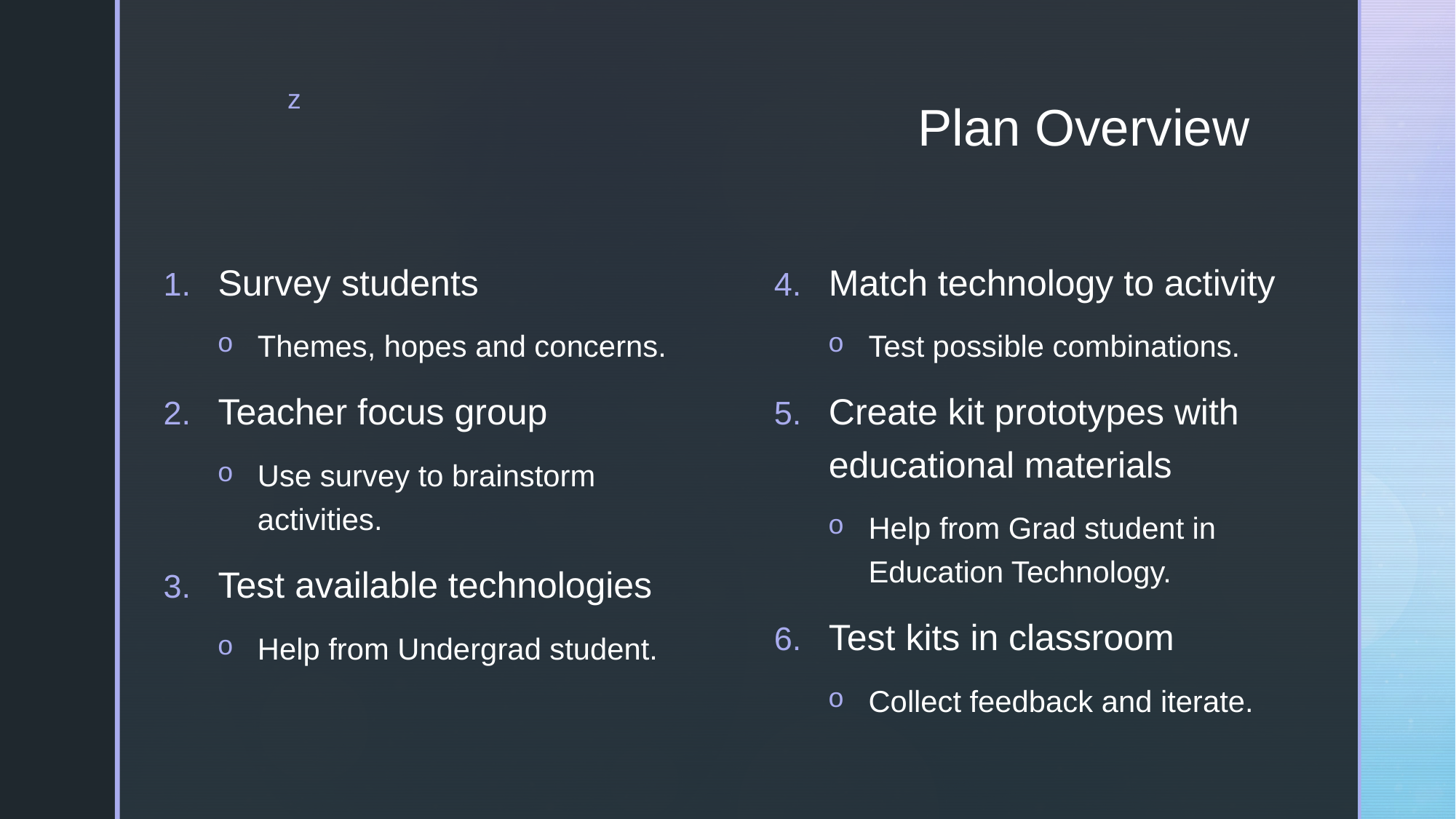

# Plan Overview
Match technology to activity
Test possible combinations.
Create kit prototypes with educational materials
Help from Grad student in Education Technology.
Test kits in classroom
Collect feedback and iterate.

Survey students
Themes, hopes and concerns.
Teacher focus group
Use survey to brainstorm activities.
Test available technologies
Help from Undergrad student.